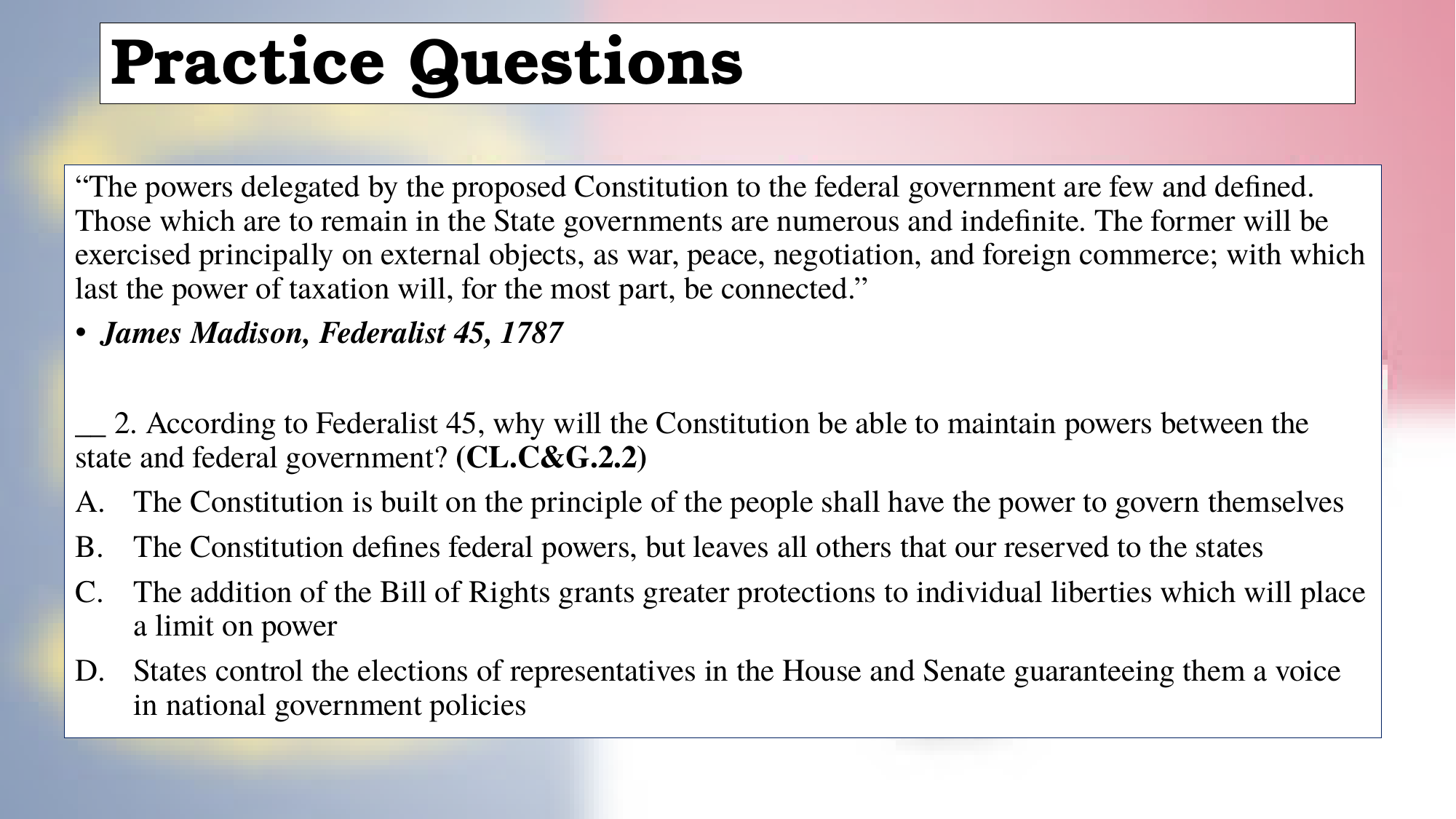

# Practice Questions
“The powers delegated by the proposed Constitution to the federal government are few and defined. Those which are to remain in the State governments are numerous and indefinite. The former will be exercised principally on external objects, as war, peace, negotiation, and foreign commerce; with which last the power of taxation will, for the most part, be connected.”
James Madison, Federalist 45, 1787

__ 2. According to Federalist 45, why will the Constitution be able to maintain powers between the state and federal government? (CL.C&G.2.2)
The Constitution is built on the principle of the people shall have the power to govern themselves
The Constitution defines federal powers, but leaves all others that our reserved to the states
The addition of the Bill of Rights grants greater protections to individual liberties which will place a limit on power
States control the elections of representatives in the House and Senate guaranteeing them a voice in national government policies